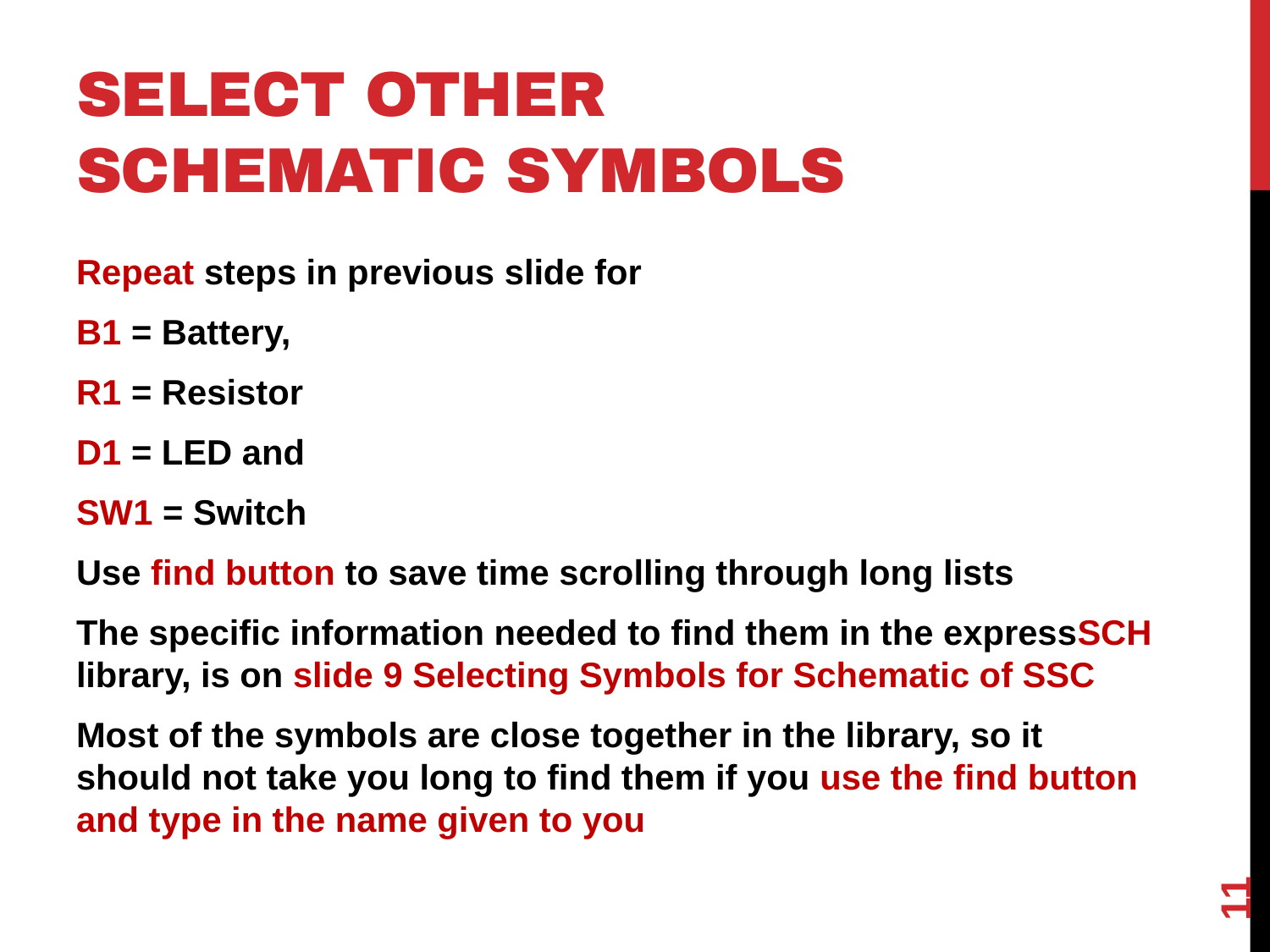

# Select other schematic symbols
Repeat steps in previous slide for
B1 = Battery,
R1 = Resistor
D1 = LED and
SW1 = Switch
Use find button to save time scrolling through long lists
The specific information needed to find them in the expressSCH library, is on slide 9 Selecting Symbols for Schematic of SSC
Most of the symbols are close together in the library, so it should not take you long to find them if you use the find button  and type in the name given to you
11